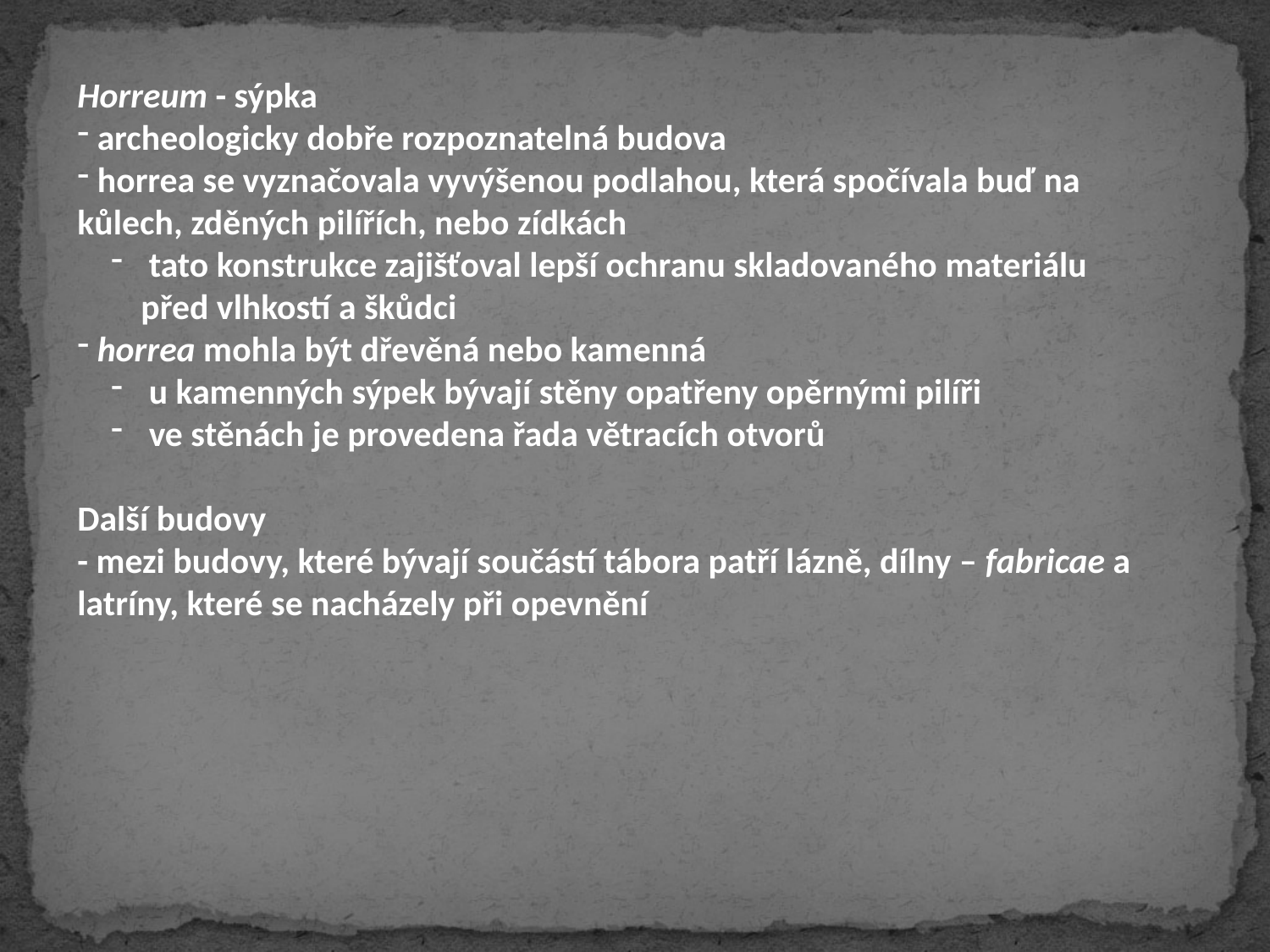

Horreum - sýpka
 archeologicky dobře rozpoznatelná budova
 horrea se vyznačovala vyvýšenou podlahou, která spočívala buď na kůlech, zděných pilířích, nebo zídkách
 tato konstrukce zajišťoval lepší ochranu skladovaného materiálu před vlhkostí a škůdci
 horrea mohla být dřevěná nebo kamenná
 u kamenných sýpek bývají stěny opatřeny opěrnými pilíři
 ve stěnách je provedena řada větracích otvorů

Další budovy
- mezi budovy, které bývají součástí tábora patří lázně, dílny – fabricae a latríny, které se nacházely při opevnění